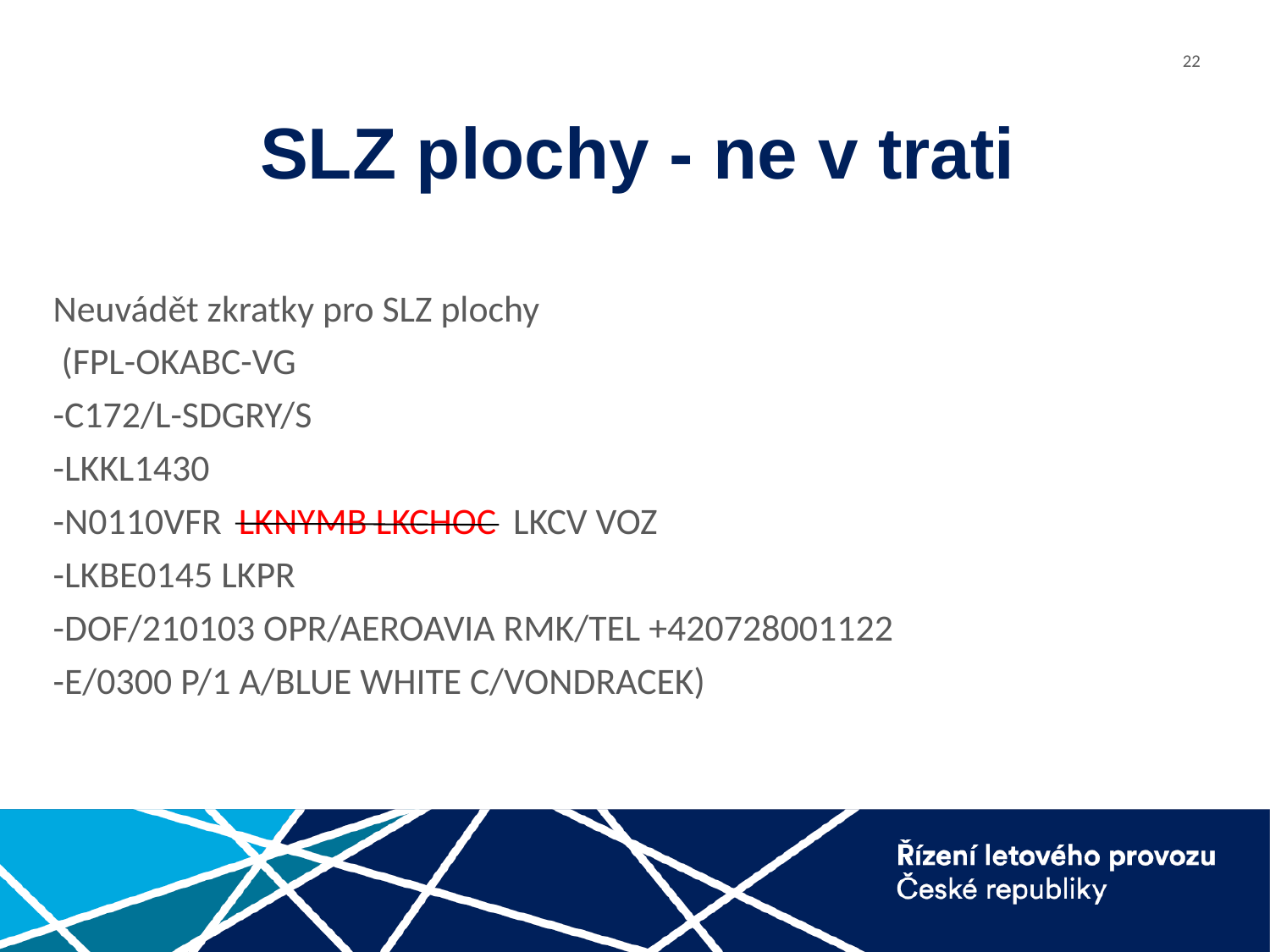

# SLZ plochy - ne v trati
Neuvádět zkratky pro SLZ plochy
 (FPL-OKABC-VG
-C172/L-SDGRY/S
-LKKL1430
-N0110VFR  LKNYMB LKCHOC  LKCV VOZ
-LKBE0145 LKPR
-DOF/210103 OPR/AEROAVIA RMK/TEL +420728001122
-E/0300 P/1 A/BLUE WHITE C/VONDRACEK)